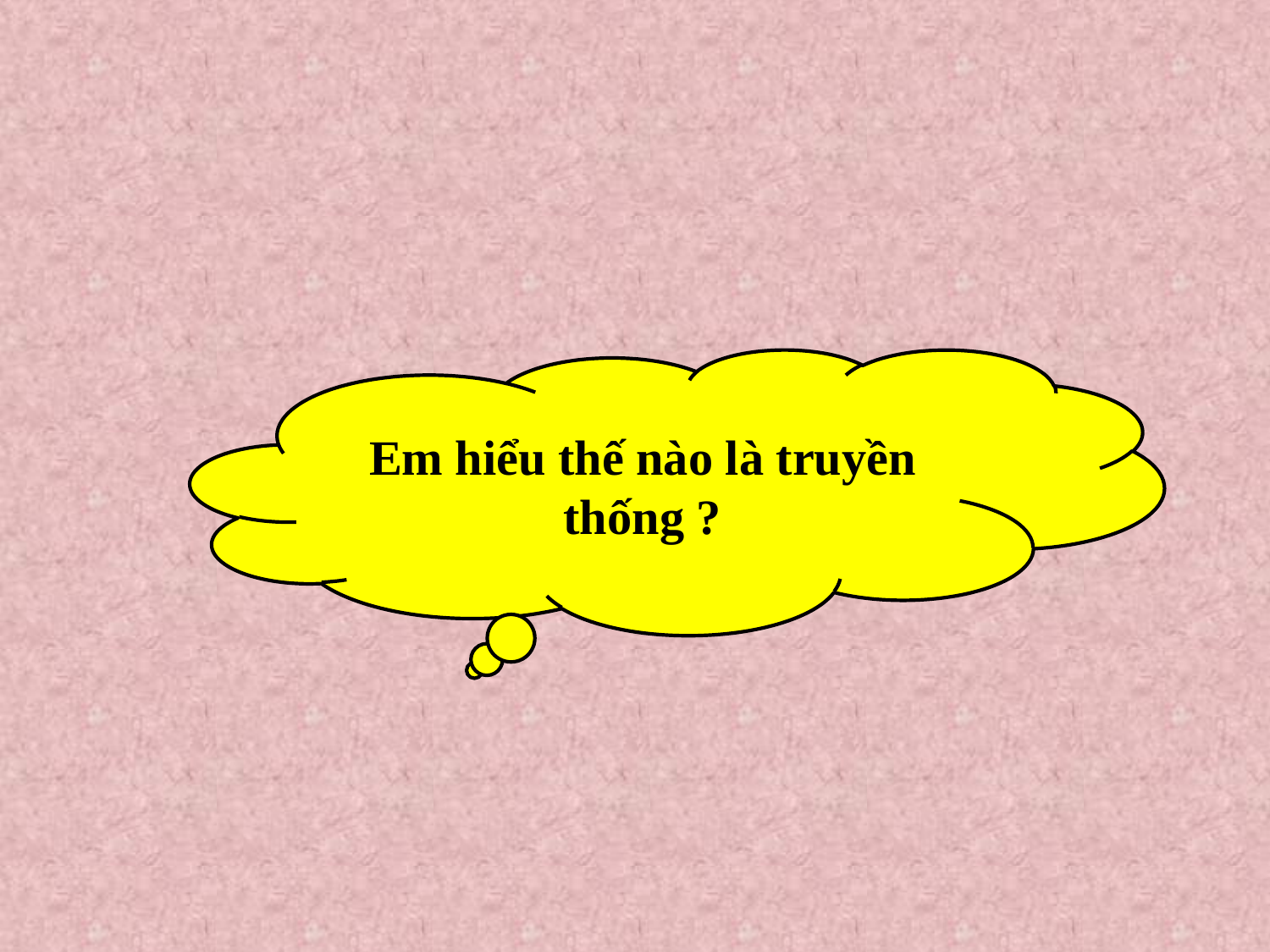

Em hiểu thế nào là truyền thống ?